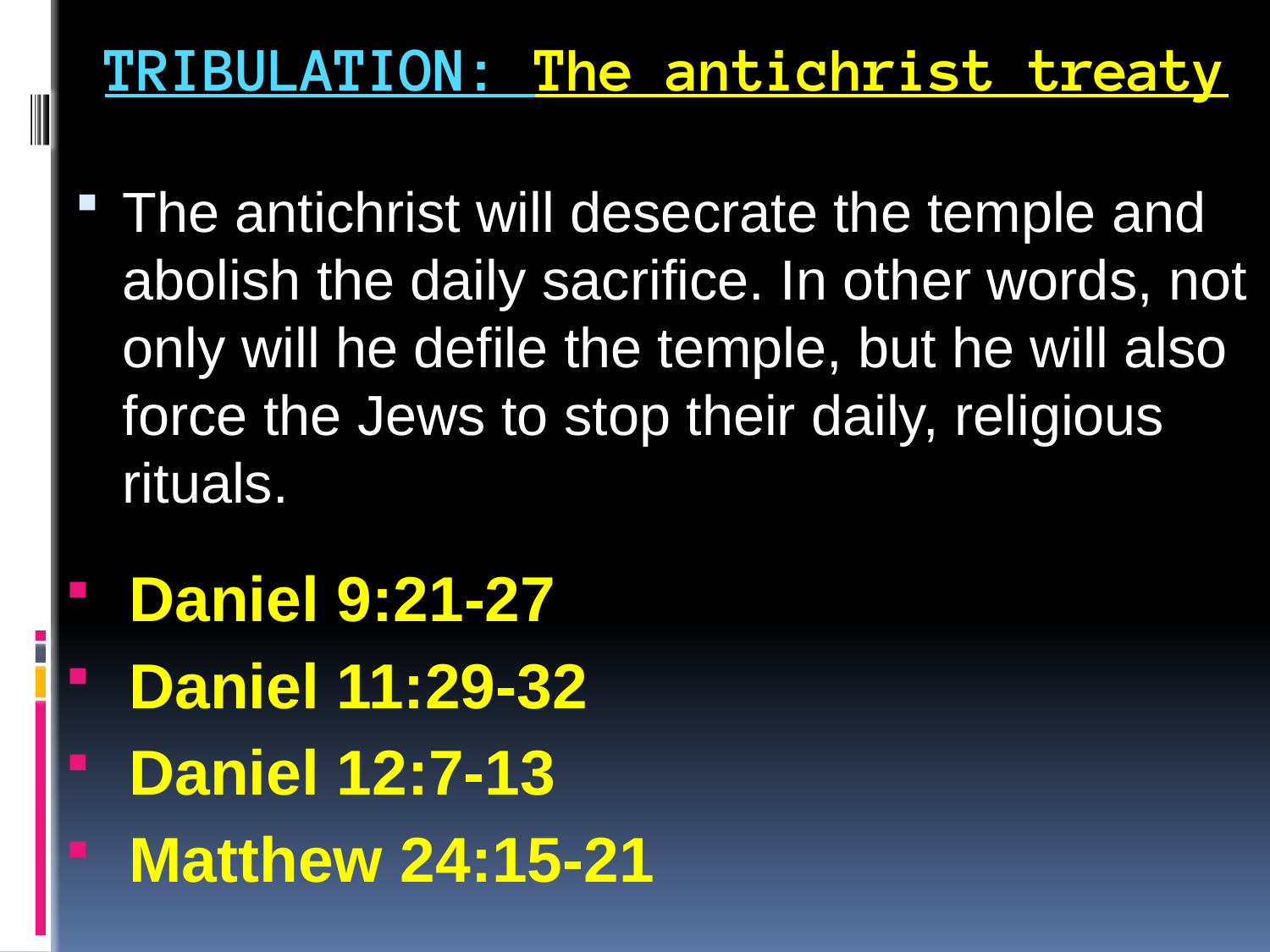

# TRIBULATION: The antichrist treaty
The antichrist will desecrate the temple and abolish the daily sacrifice. In other words, not only will he defile the temple, but he will also force the Jews to stop their daily, religious rituals.

Daniel 9:21-27
Daniel 11:29-32
Daniel 12:7-13
Matthew 24:15-21